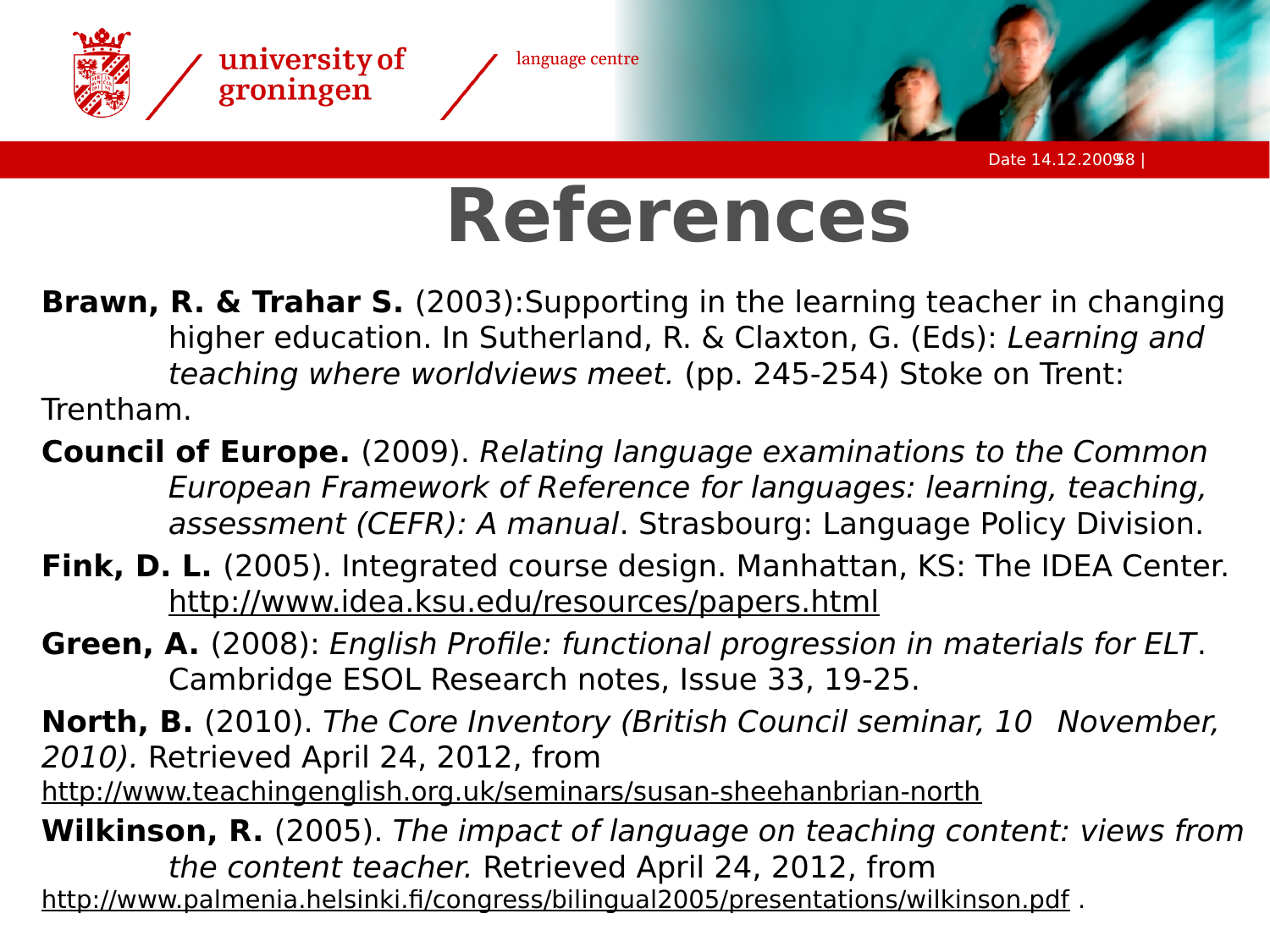

58
 References
Brawn, R. & Trahar S. (2003):Supporting in the learning teacher in changing 	higher education. In Sutherland, R. & Claxton, G. (Eds): Learning and 	teaching where worldviews meet. (pp. 245-254) Stoke on Trent: 	Trentham.
Council of Europe. (2009). Relating language examinations to the Common 	European Framework of Reference for languages: learning, teaching, 	assessment (CEFR): A manual. Strasbourg: Language Policy Division.
Fink, D. L. (2005). Integrated course design. Manhattan, KS: The IDEA Center. 	http://www.idea.ksu.edu/resources/papers.html
Green, A. (2008): English Profile: functional progression in materials for ELT. 	Cambridge ESOL Research notes, Issue 33, 19-25.
North, B. (2010). The Core Inventory (British Council seminar, 10 	November, 2010). Retrieved April 24, 2012, from 	http://www.teachingenglish.org.uk/seminars/susan-sheehanbrian-north
Wilkinson, R. (2005). The impact of language on teaching content: views from 	the content teacher. Retrieved April 24, 2012, from 	http://www.palmenia.helsinki.fi/congress/bilingual2005/presentations/wilkinson.pdf .